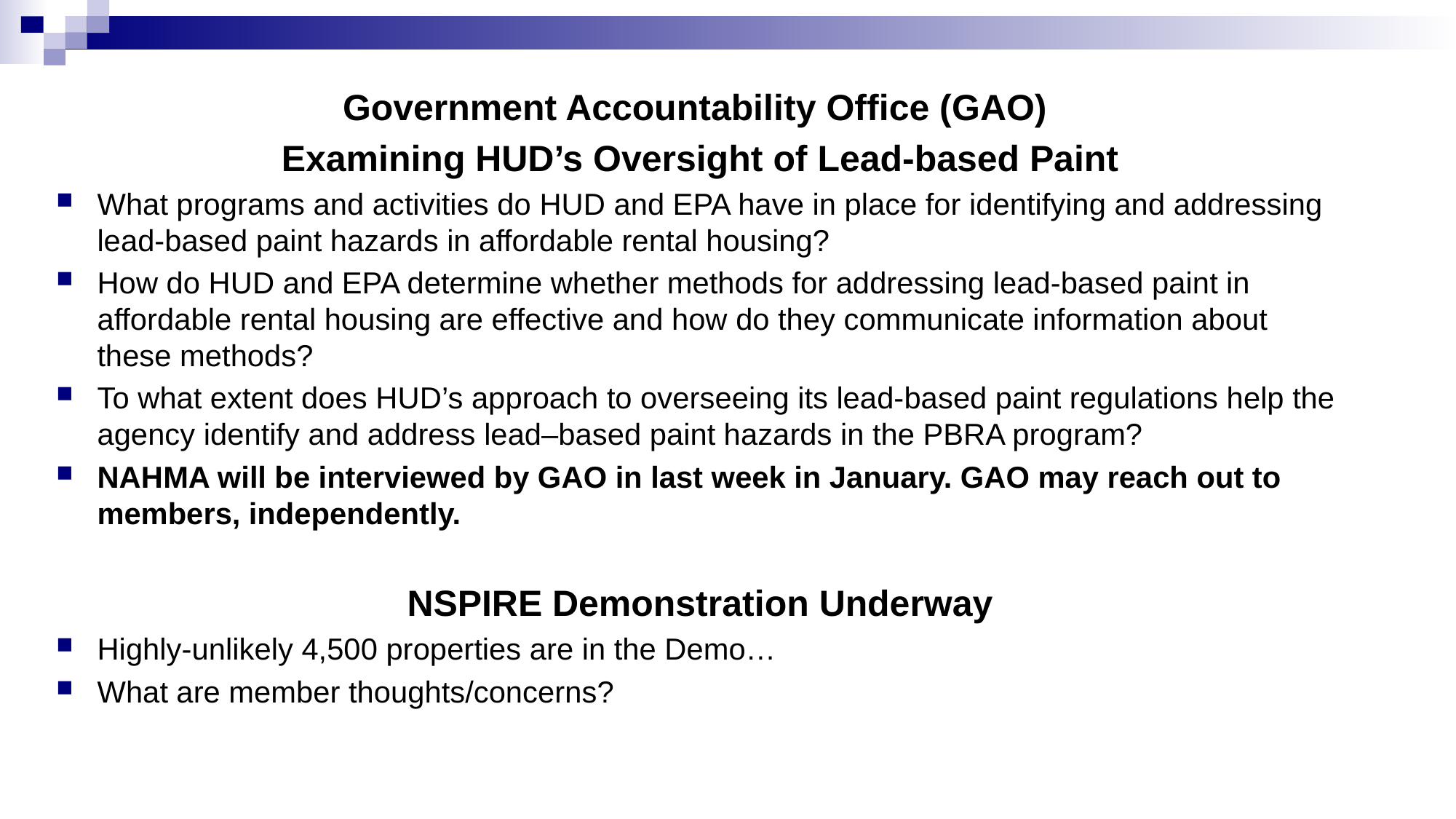

Government Accountability Office (GAO)
Examining HUD’s Oversight of Lead-based Paint
What programs and activities do HUD and EPA have in place for identifying and addressing lead-based paint hazards in affordable rental housing?
How do HUD and EPA determine whether methods for addressing lead-based paint in affordable rental housing are effective and how do they communicate information about these methods?
To what extent does HUD’s approach to overseeing its lead-based paint regulations help the agency identify and address lead–based paint hazards in the PBRA program?
NAHMA will be interviewed by GAO in last week in January. GAO may reach out to members, independently.

NSPIRE Demonstration Underway
Highly-unlikely 4,500 properties are in the Demo…
What are member thoughts/concerns?